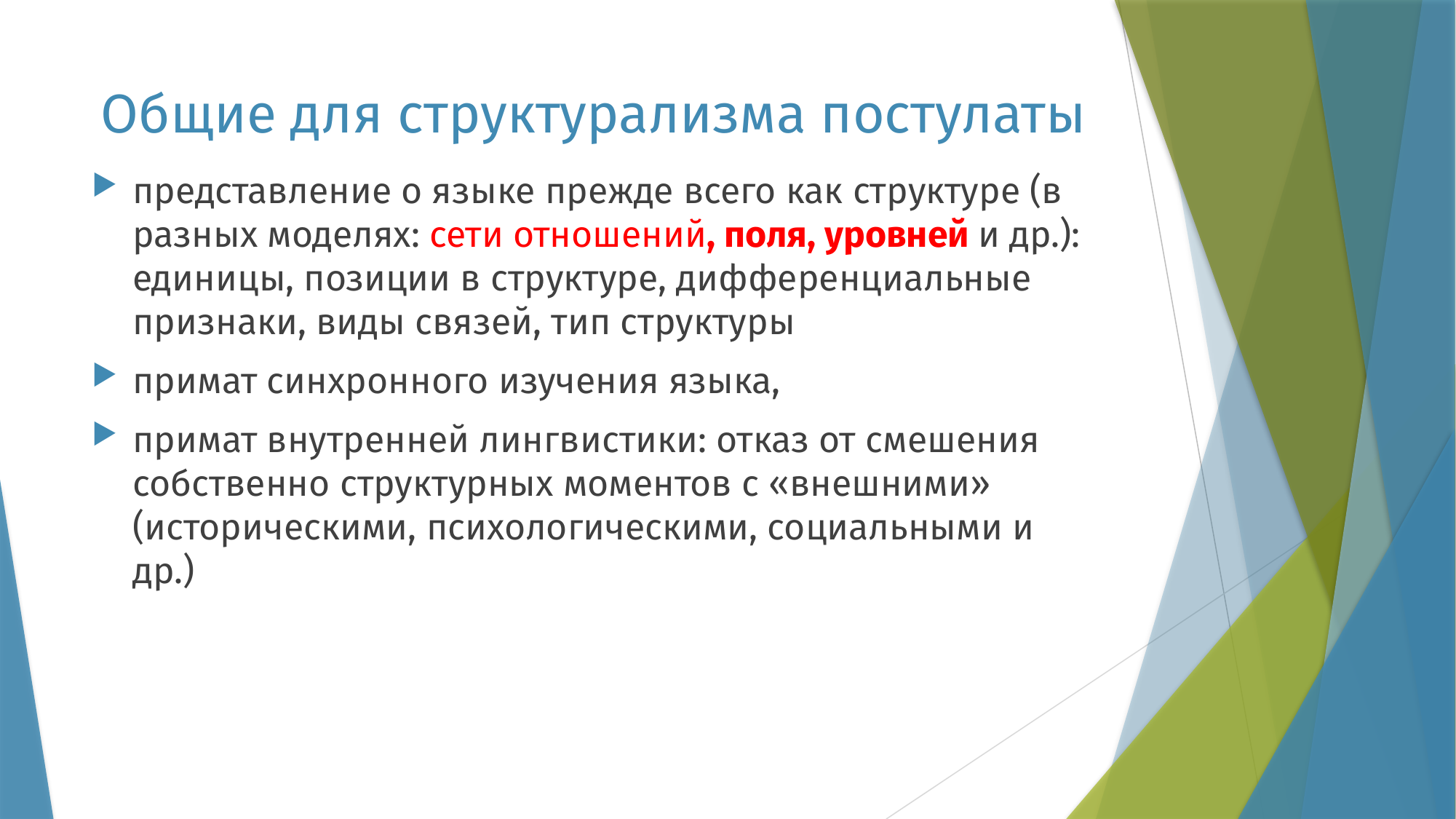

# Общие для структурализма постулаты
представление о языке прежде всего как структуре (в разных моделях: сети отношений, поля, уровней и др.): единицы, позиции в структуре, дифференциальные признаки, виды связей, тип структуры
примат синхронного изучения языка,
примат внутренней лингвистики: отказ от смешения собственно структурных моментов с «внешними» (историческими, психологическими, социальными и др.)